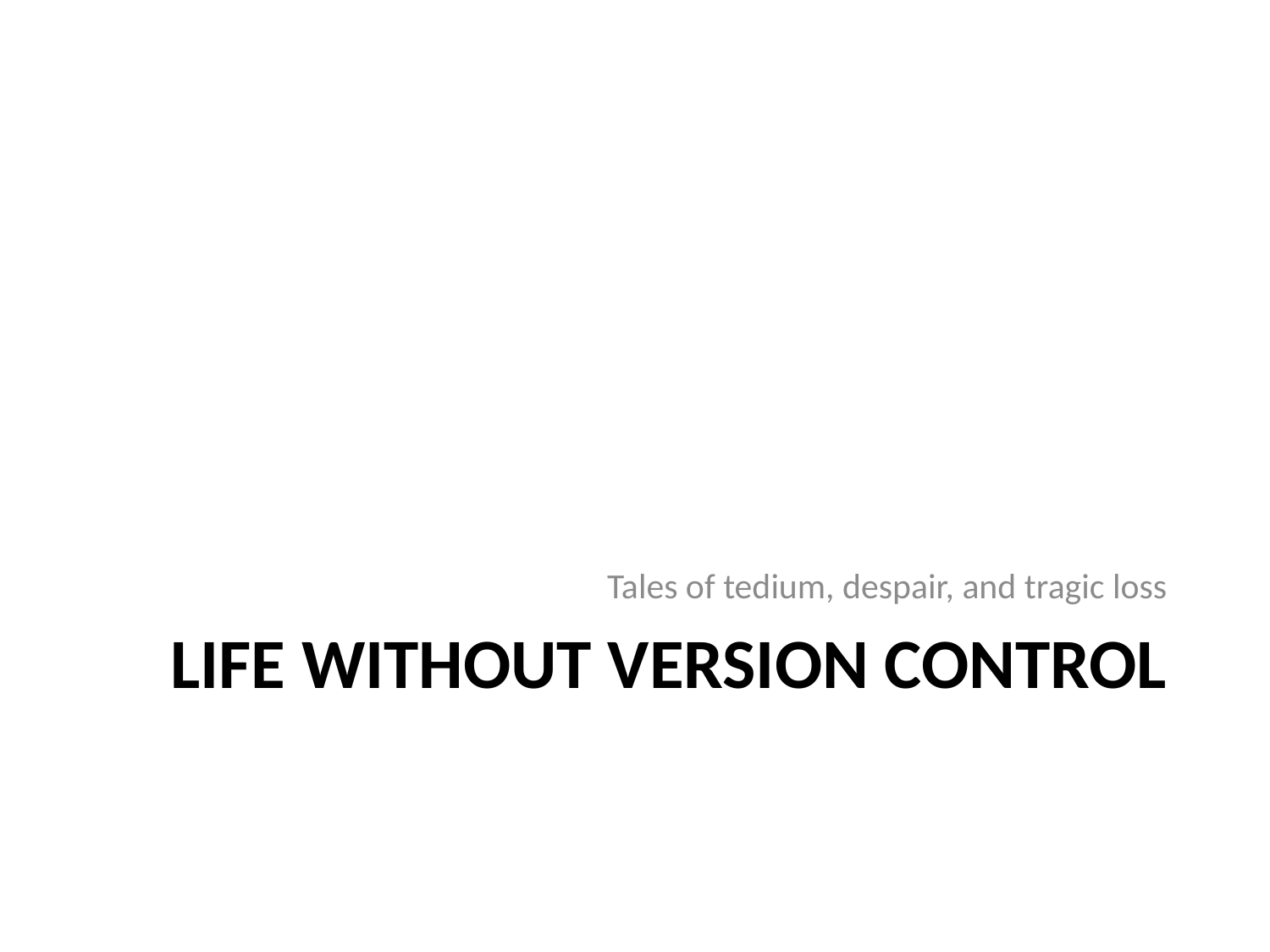

Tales of tedium, despair, and tragic loss
# Life without Version Control